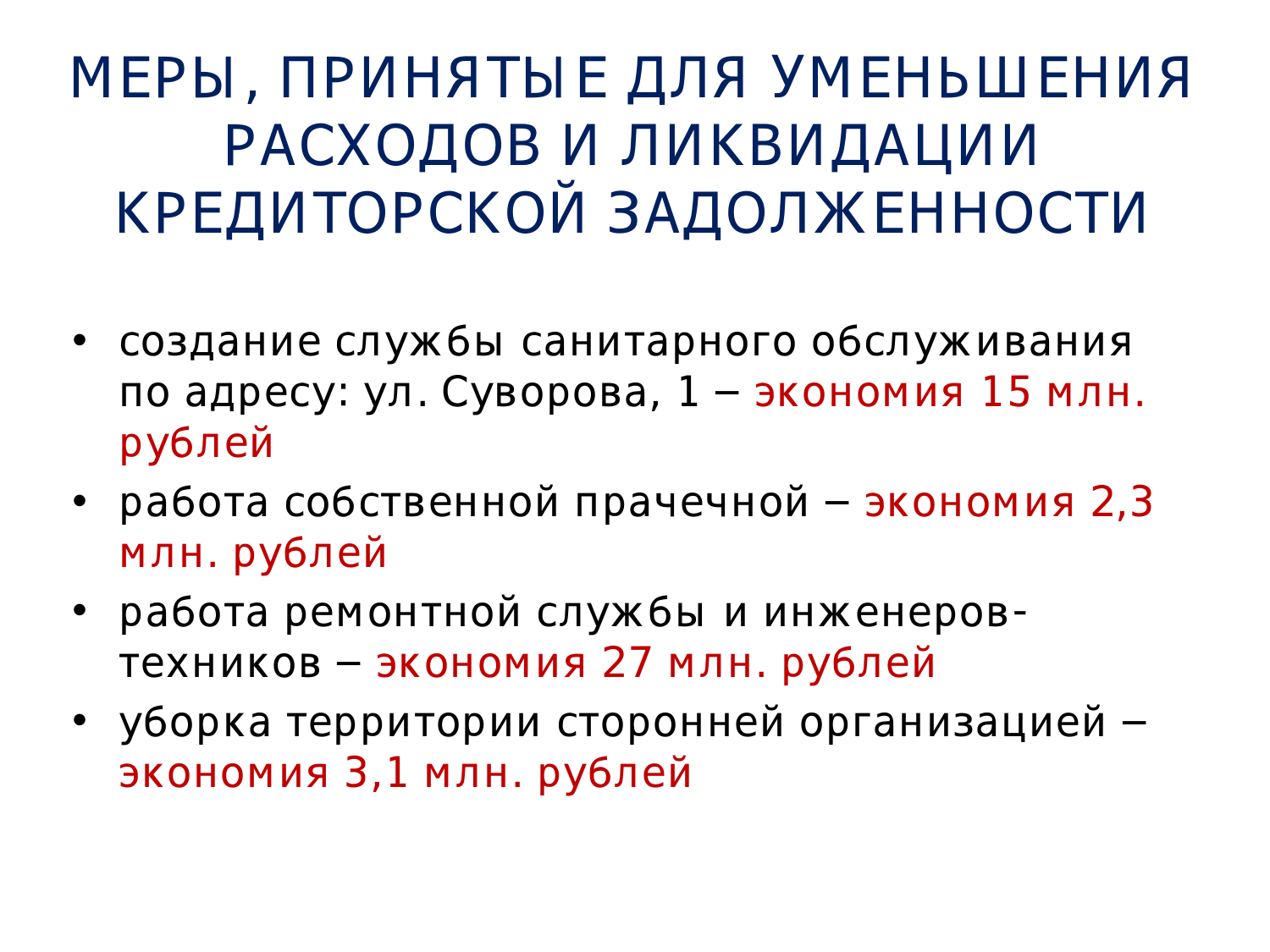

# МЕРЫ, ПРИНЯТЫЕ ДЛЯ УМЕНЬШЕНИЯ РАСХОДОВ И ЛИКВИДАЦИИ КРЕДИТОРСКОЙ ЗАДОЛЖЕННОСТИ
создание службы санитарного обслуживания по адресу: ул. Суворова, 1 – экономия 15 млн. рублей
работа собственной прачечной – экономия 2,3 млн. рублей
работа ремонтной службы и инженеров-техников – экономия 27 млн. рублей
уборка территории сторонней организацией – экономия 3,1 млн. рублей